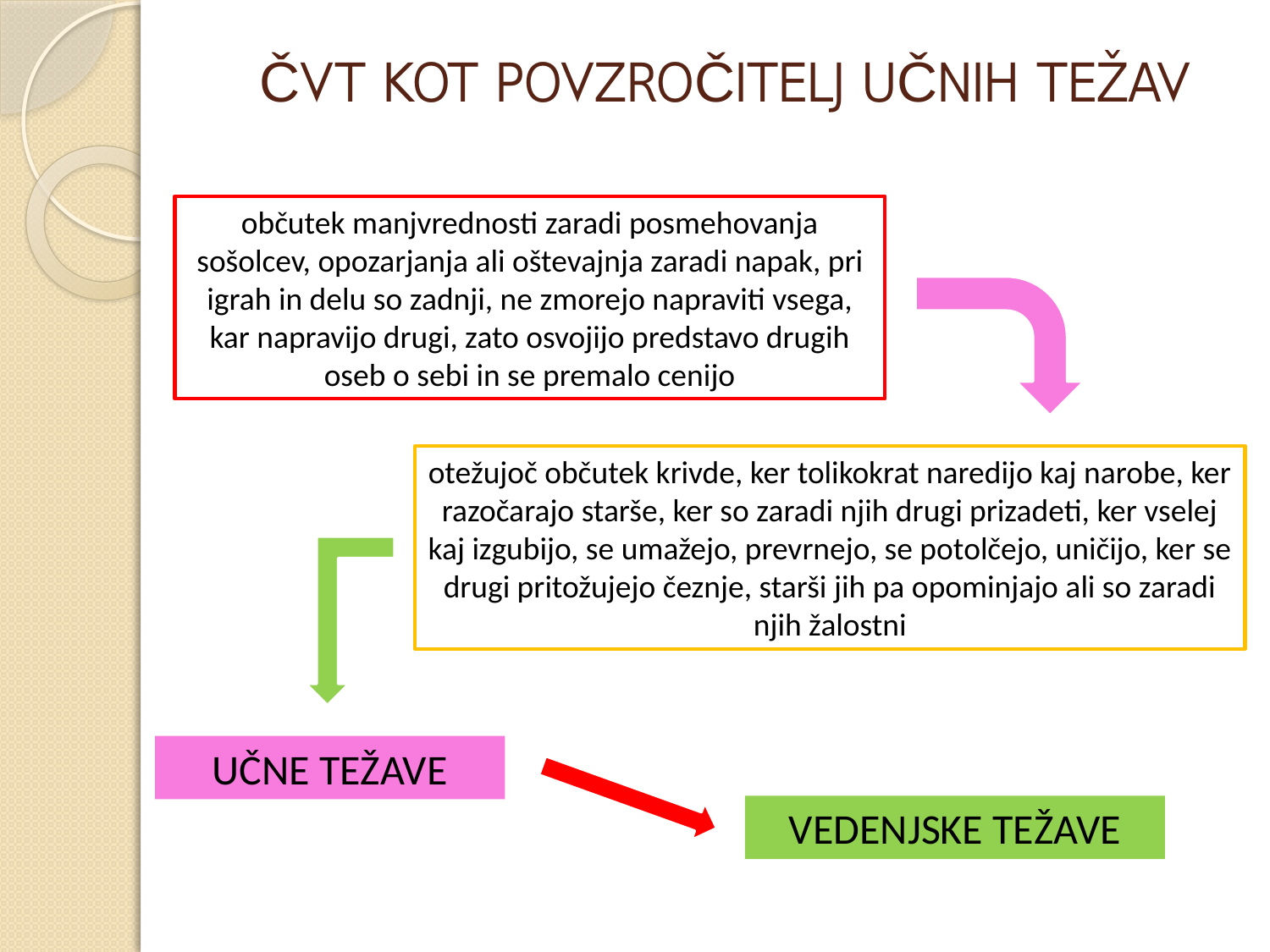

# ČVT KOT POVZROČITELJ UČNIH TEŽAV
občutek manjvrednosti zaradi posmehovanja sošolcev, opozarjanja ali oštevajnja zaradi napak, pri igrah in delu so zadnji, ne zmorejo napraviti vsega, kar napravijo drugi, zato osvojijo predstavo drugih oseb o sebi in se premalo cenijo

otežujoč občutek krivde, ker tolikokrat naredijo kaj narobe, ker razočarajo starše, ker so zaradi njih drugi prizadeti, ker vselej kaj izgubijo, se umažejo, prevrnejo, se potolčejo, uničijo, ker se drugi pritožujejo čeznje, starši jih pa opominjajo ali so zaradi njih žalostni

UČNE TEŽAVE
VEDENJSKE TEŽAVE